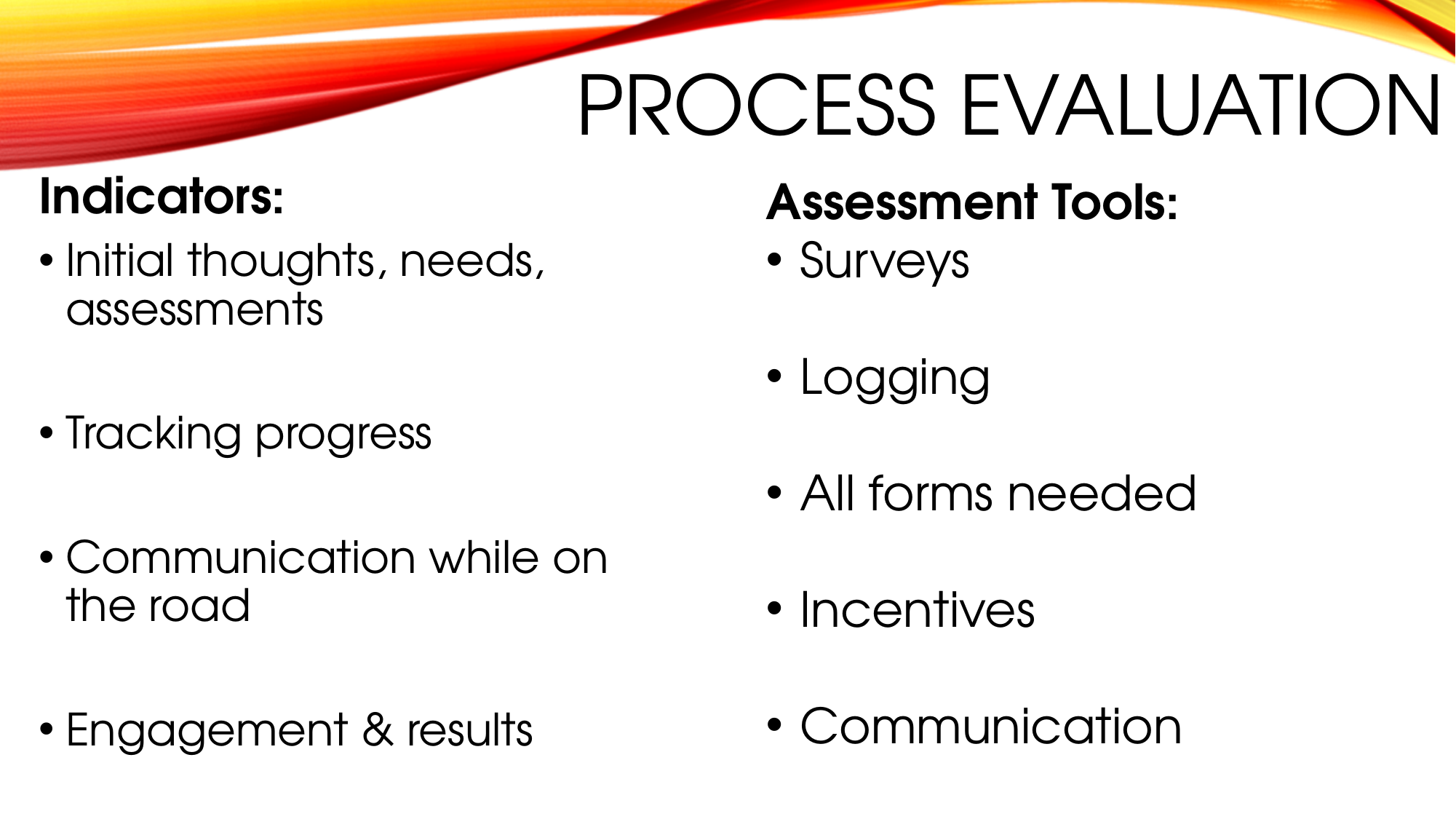

# Process Evaluation
Indicators:
Initial thoughts, needs, assessments

Tracking progress

Communication while on the road

Engagement & results

Assessment Tools:
Surveys

Logging

All forms needed

Incentives

Communication